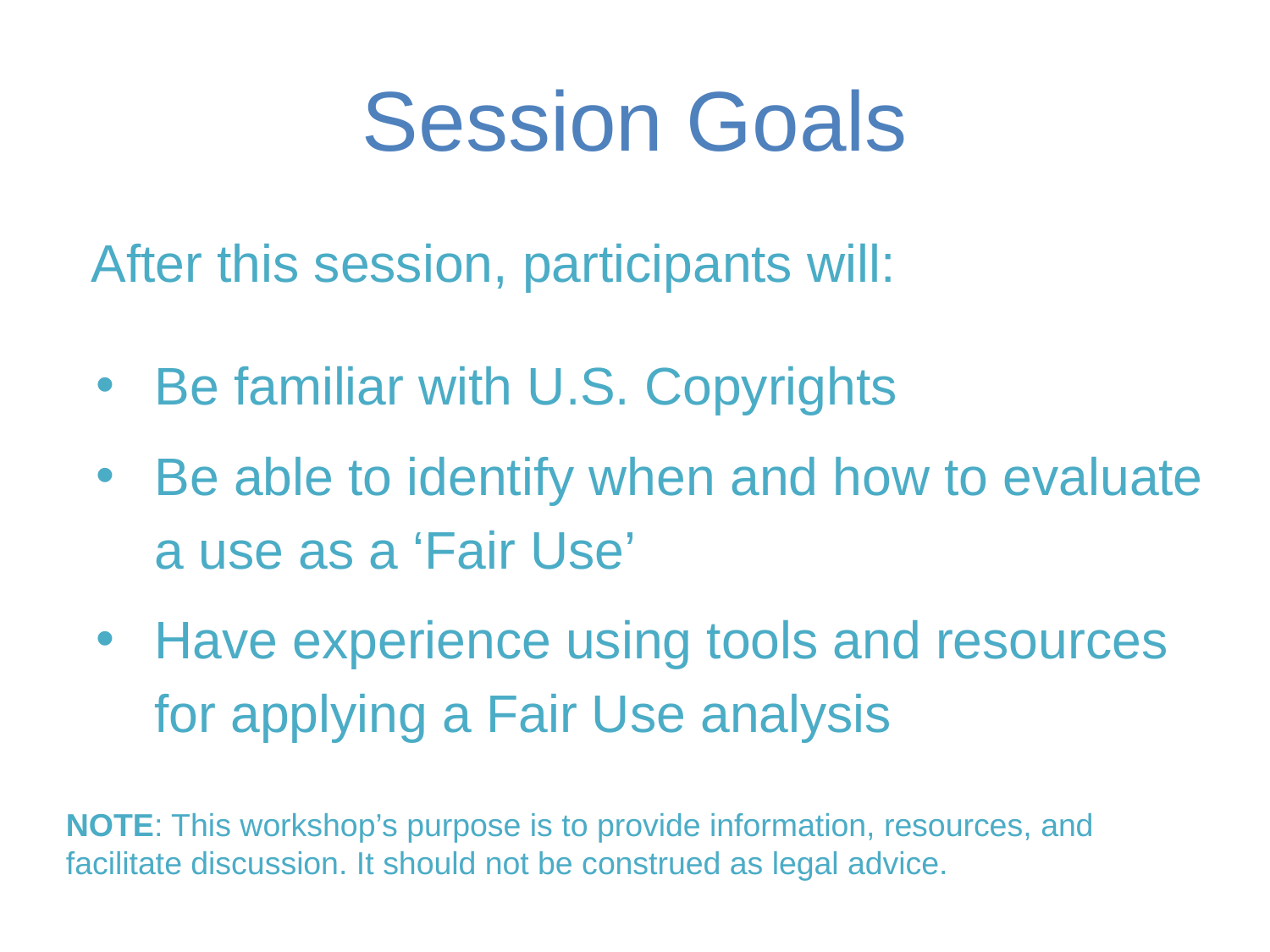

# Session Goals
After this session, participants will:

Be familiar with U.S. Copyrights
Be able to identify when and how to evaluate a use as a ‘Fair Use’
Have experience using tools and resources for applying a Fair Use analysis
NOTE: This workshop’s purpose is to provide information, resources, and facilitate discussion. It should not be construed as legal advice.